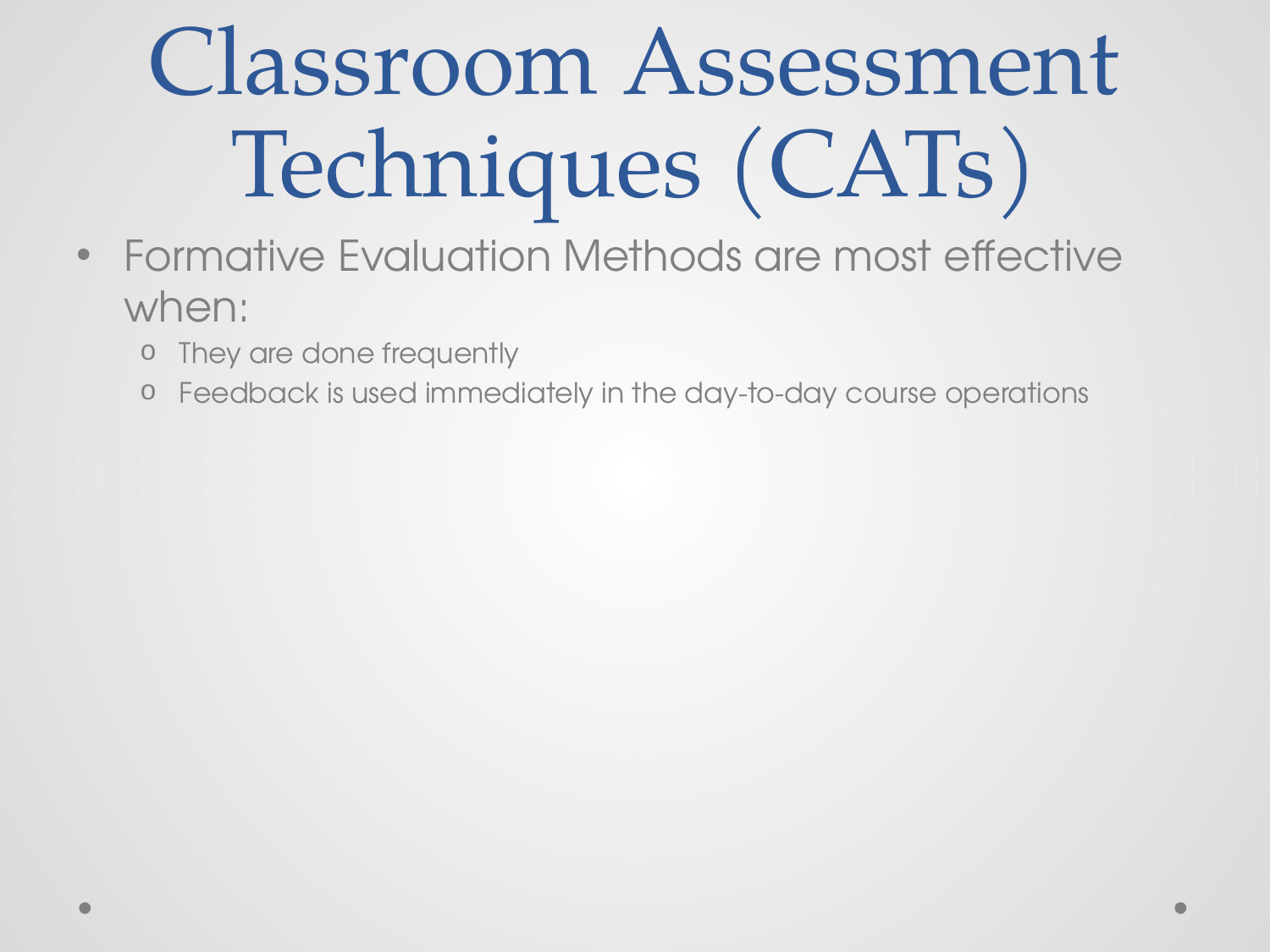

# Classroom Assessment Techniques (CATs)
Formative Evaluation Methods are most effective when:
They are done frequently
Feedback is used immediately in the day-to-day course operations